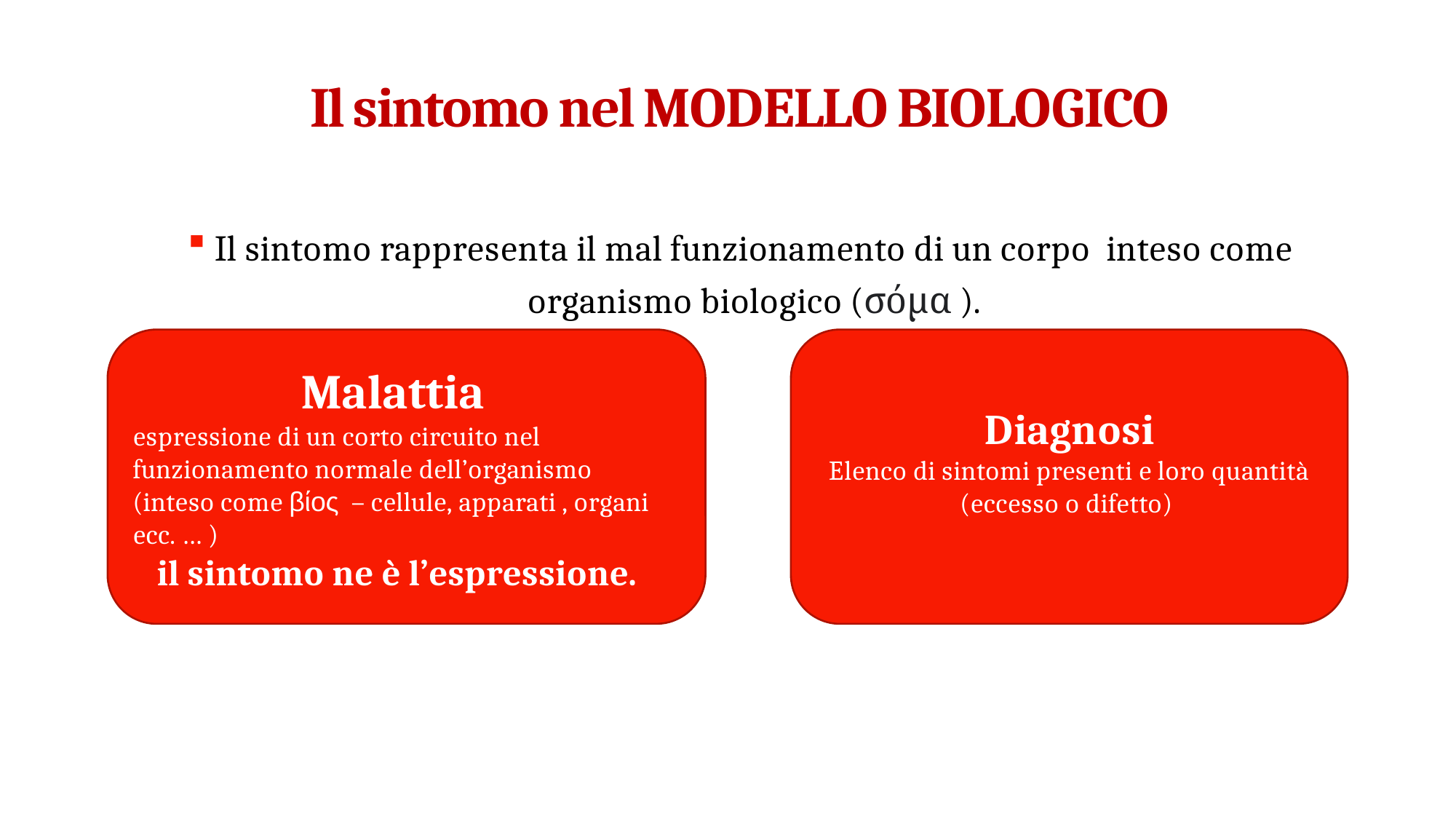

# Il sintomo nel MODELLO BIOLOGICO
Il sintomo rappresenta il mal funzionamento di un corpo  inteso come organismo biologico (σόμα ).

.
Diagnosi
Elenco di sintomi presenti e loro quantità (eccesso o difetto)

                            Malattia
espressione di un corto circuito nel funzionamento normale dell’organismo (inteso come βίος  – cellule, apparati , organi ecc. … )
   il sintomo ne è l’espressione.